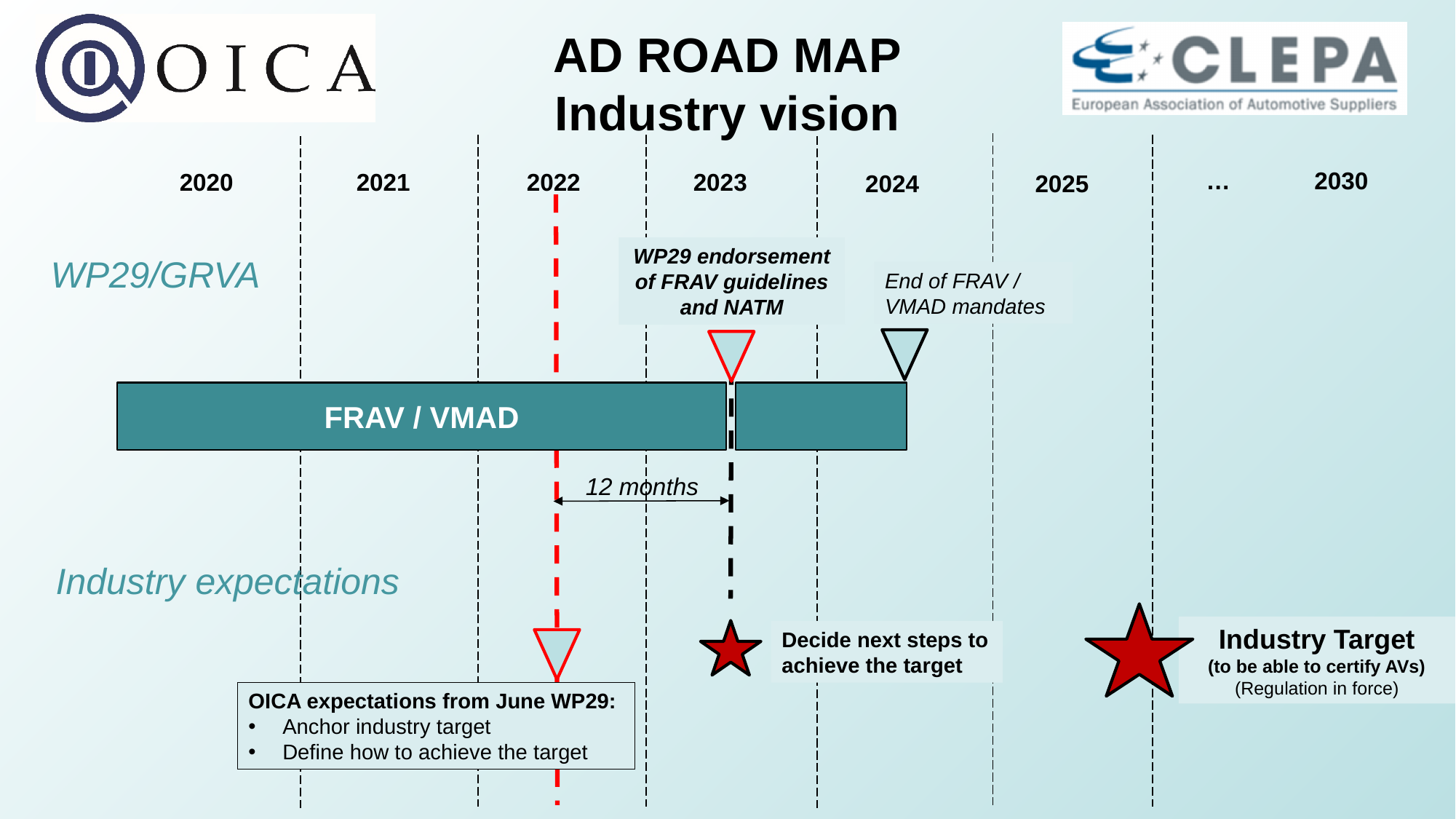

# AD ROAD MAP Industry vision
…
2030
2020
2021
2022
2023
2024
2025
WP29 endorsement of FRAV guidelines and NATM
WP29/GRVA
End of FRAV / VMAD mandates

FRAV / VMAD

12 months
Industry expectations

Industry Target
(to be able to certify AVs)
(Regulation in force)

Decide next steps to achieve the target

OICA expectations from June WP29:
Anchor industry target
Define how to achieve the target